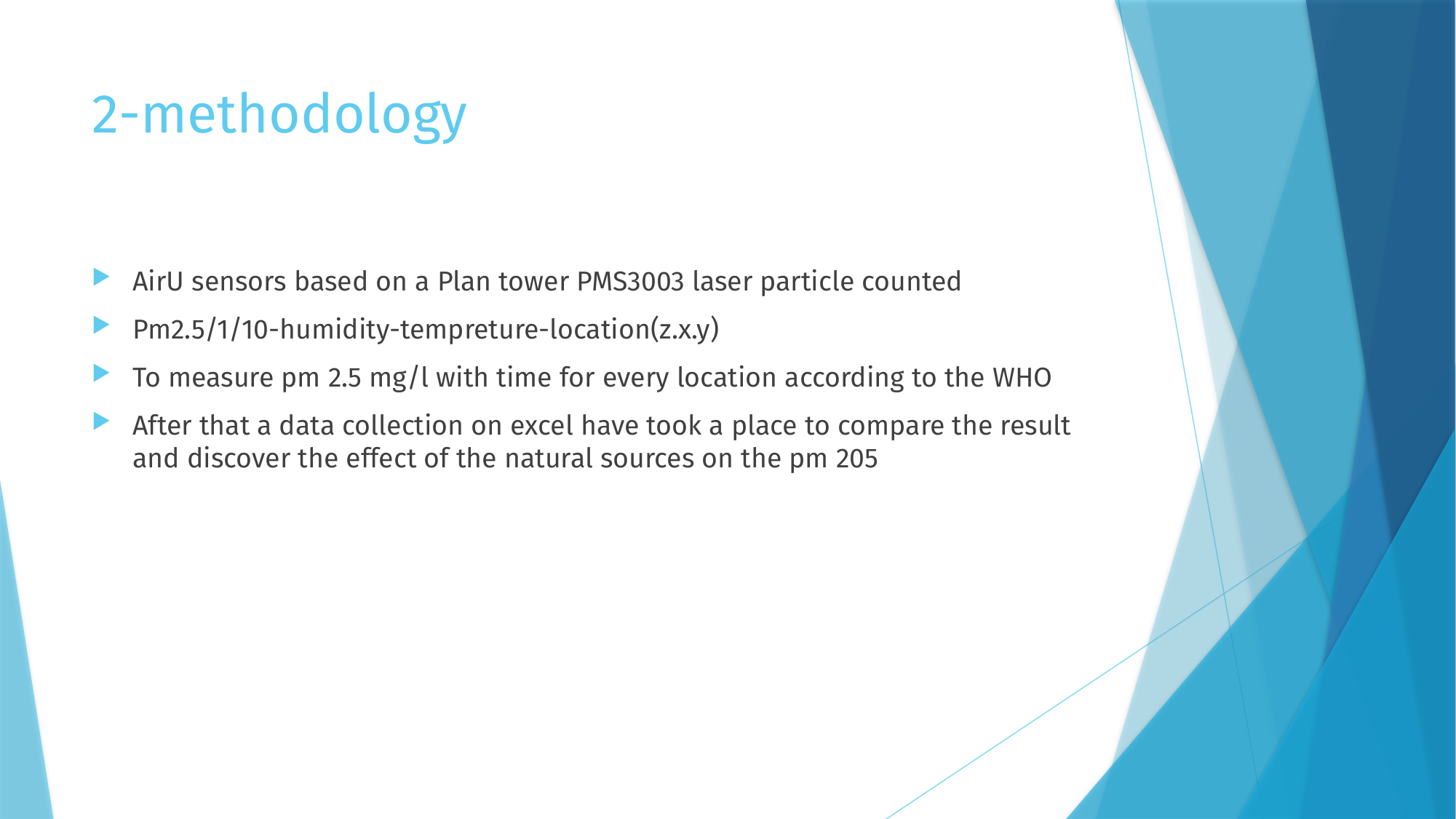

# 2-methodology
AirU sensors based on a Plan tower PMS3003 laser particle counted
Pm2.5/1/10-humidity-tempreture-location(z.x.y)
To measure pm 2.5 mg/l with time for every location according to the WHO
After that a data collection on excel have took a place to compare the result and discover the effect of the natural sources on the pm 205